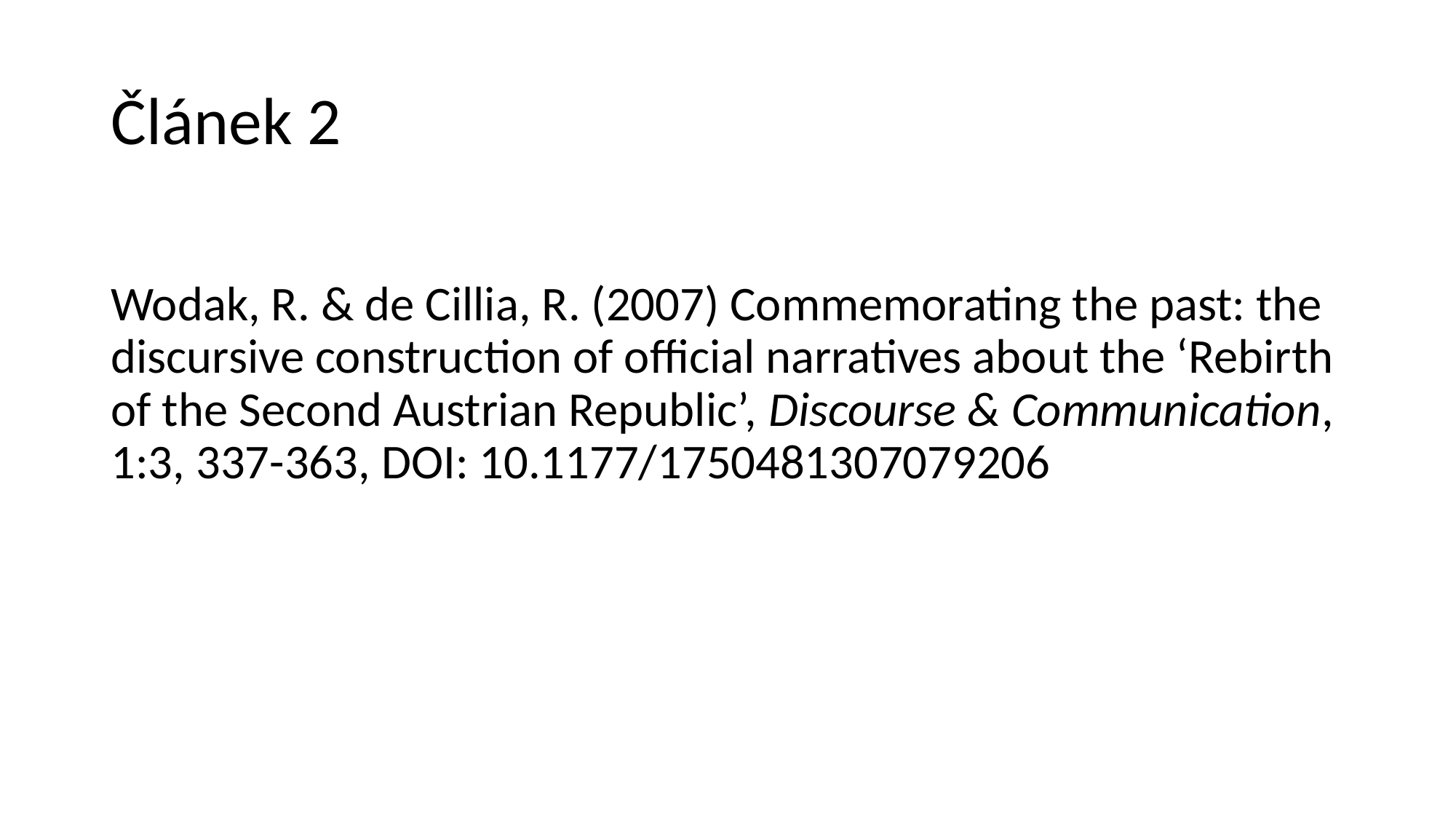

# Článek 2
Wodak, R. & de Cillia, R. (2007) Commemorating the past: the discursive construction of official narratives about the ‘Rebirth of the Second Austrian Republic’, Discourse & Communication, 1:3, 337-363, DOI: 10.1177/1750481307079206